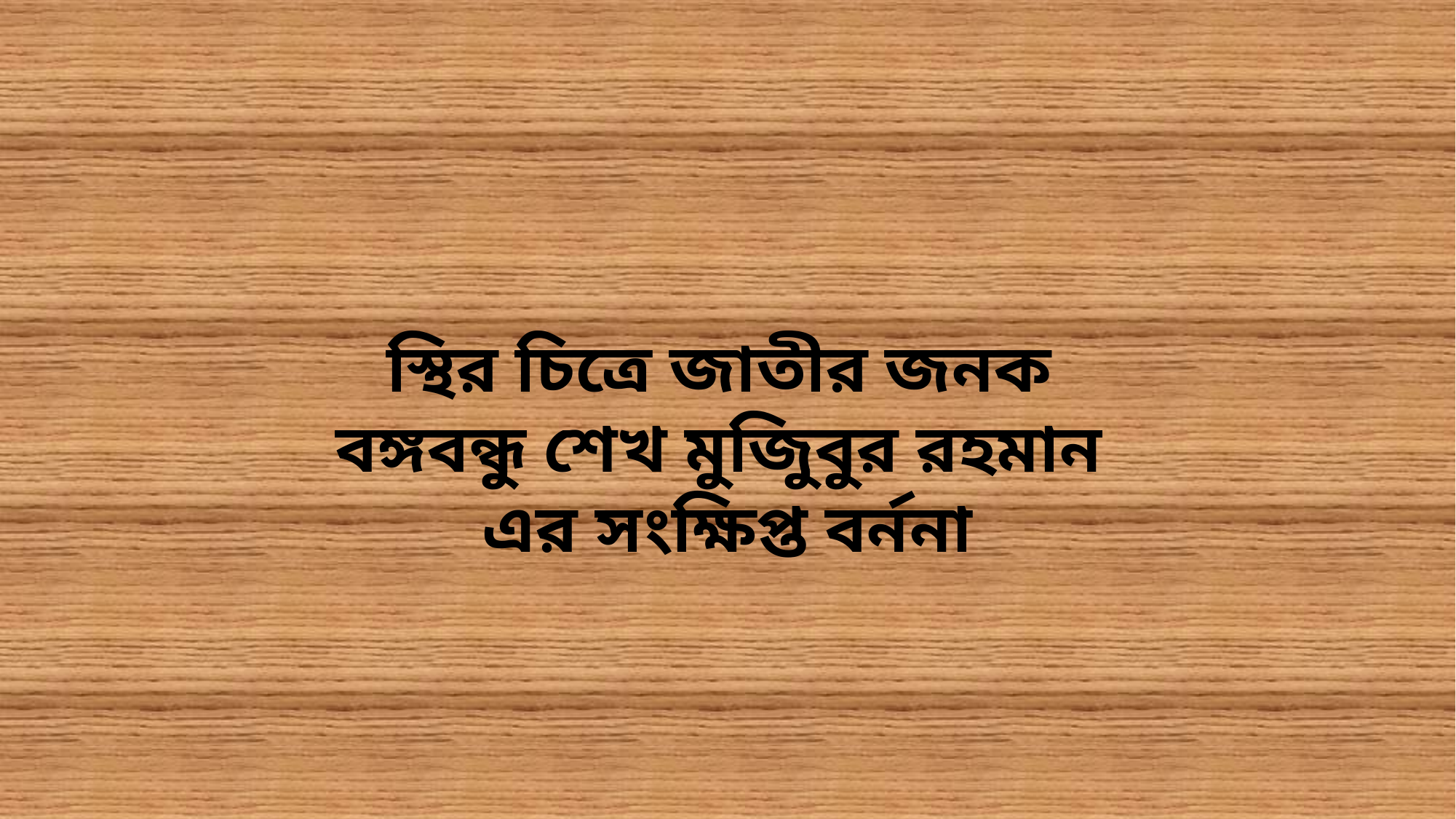

স্থির চিত্রে জাতীর জনক
বঙ্গবন্ধু শেখ মুজিুবুর রহমান
এর সংক্ষিপ্ত বর্ননা